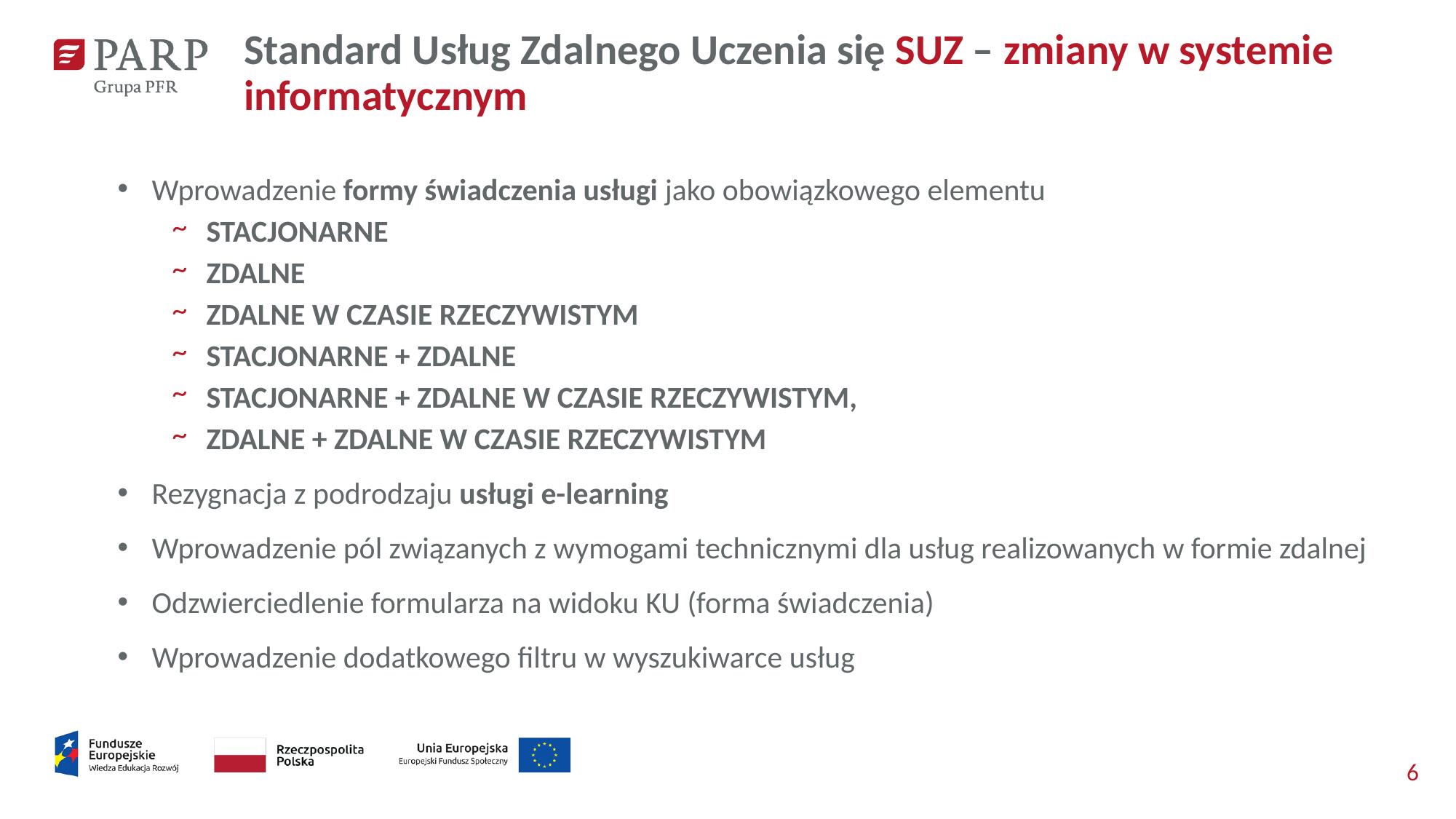

Standard Usług Zdalnego Uczenia się SUZ – zmiany w systemie informatycznym

Wprowadzenie formy świadczenia usługi jako obowiązkowego elementu
STACJONARNE
ZDALNE
ZDALNE W CZASIE RZECZYWISTYM
STACJONARNE + ZDALNE
STACJONARNE + ZDALNE W CZASIE RZECZYWISTYM,
ZDALNE + ZDALNE W CZASIE RZECZYWISTYM
Rezygnacja z podrodzaju usługi e-learning
Wprowadzenie pól związanych z wymogami technicznymi dla usług realizowanych w formie zdalnej
Odzwierciedlenie formularza na widoku KU (forma świadczenia)
Wprowadzenie dodatkowego filtru w wyszukiwarce usług